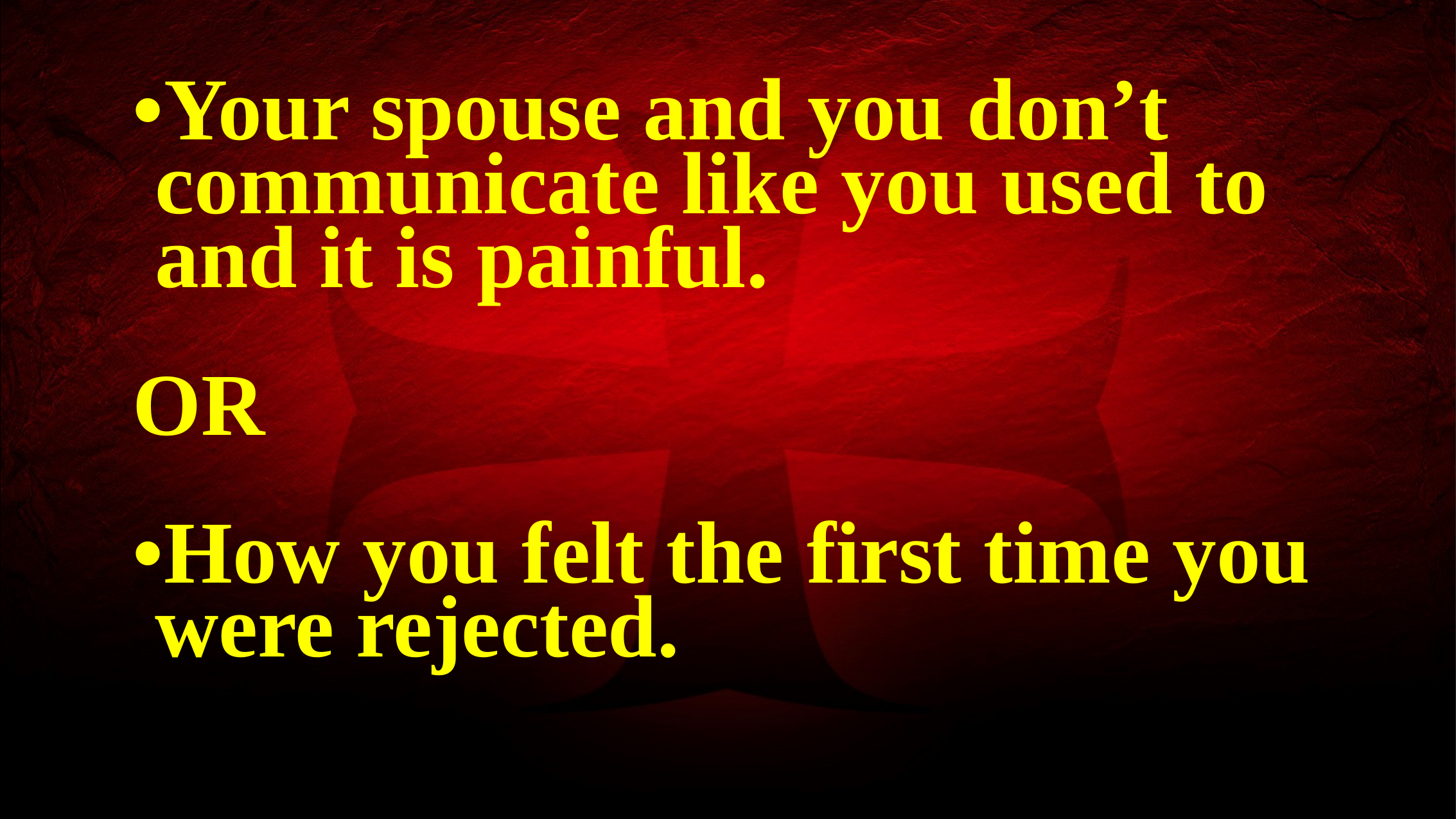

•Your spouse and you don’t

 communicate like you used to

 and it is painful.

OR

•How you felt the first time you

 were rejected.

36